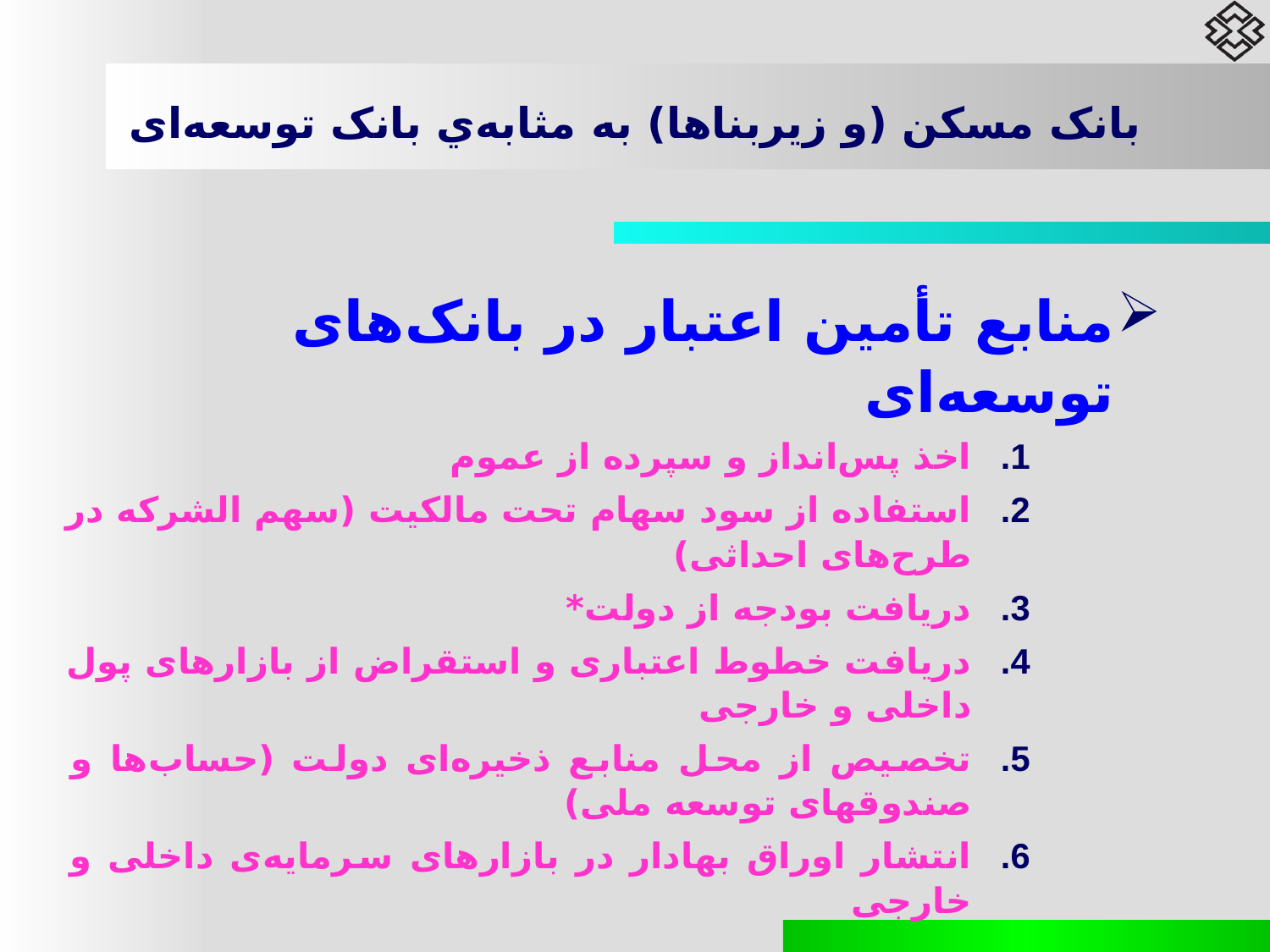

# بانک مسکن (و زیربناها) به مثابه‌ي بانک توسعه‌ای
منابع تأمین اعتبار در بانک‌های توسعه‌ای
اخذ پس‌انداز و سپرده از عموم
استفاده از سود سهام تحت مالکیت (سهم الشرکه در طرح‌های احداثی)
دریافت بودجه از دولت*
دریافت خطوط اعتباری و استقراض از بازارهای پول داخلی و خارجی
تخصیص از محل منابع ذخیره‌ای دولت (حساب‌ها و صندوق‏های توسعه ملی)
انتشار اوراق بهادار در بازارهای سرمایه‌ی داخلی و خارجی

*: وابستگی به منابع دولتی انواع مختلفی دارد: بانک توسعه‌ای ممکن است تمام منابع خود را از بودجه دریافت کند و با نرخ بهره‌ی معینی به سرمایه‌گذاران تسهیلات دهد. در مقابل آن، ممکن است منابع دولتی صرف تأمین یارانه‌ی نرخ بهره‌ی بخشی از تسهیلات اعطایی بانک شود.